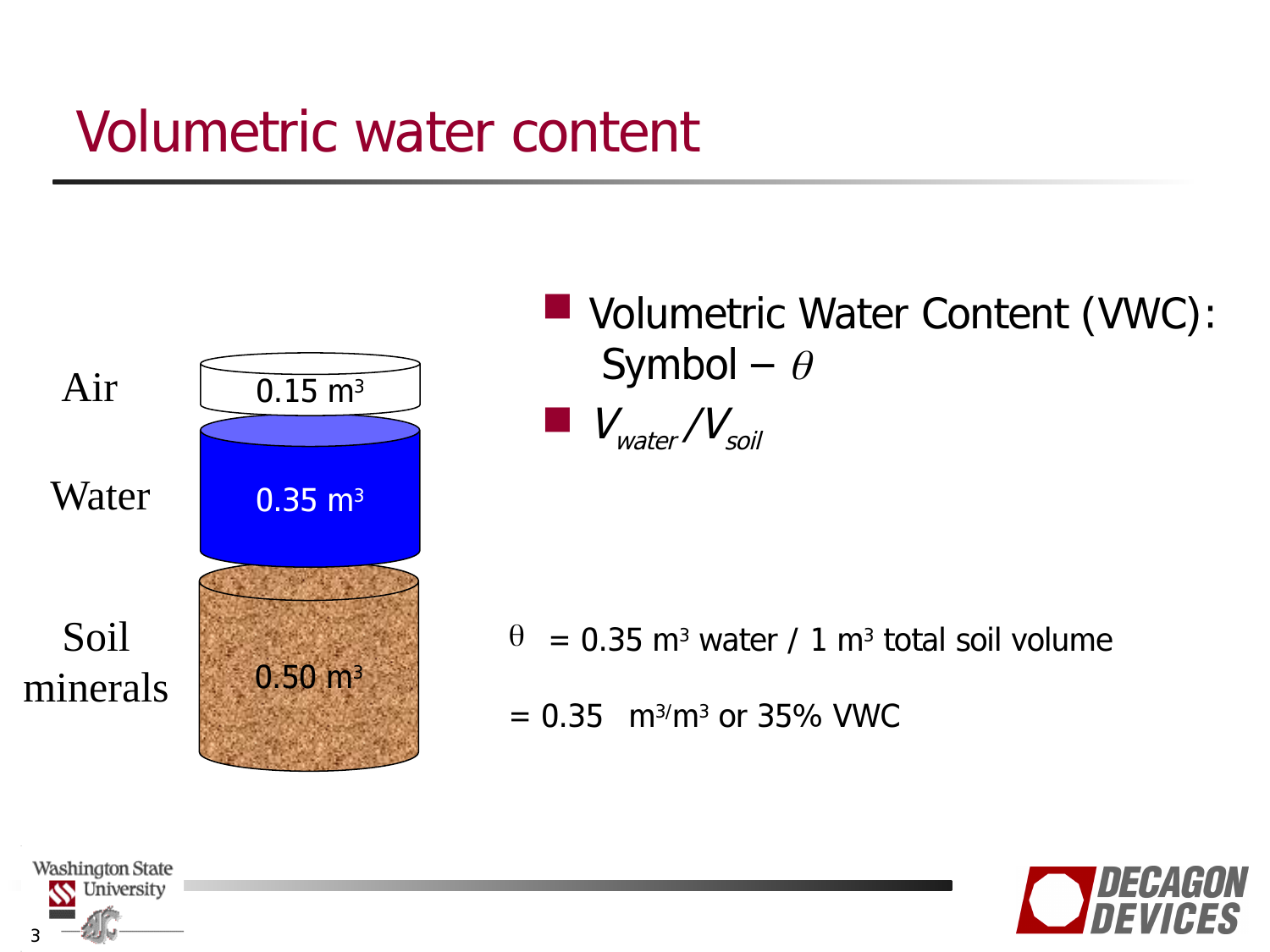

# Volumetric water content

Volumetric Water Content (VWC):  Symbol – θ
Vwater /Vsoil
0.15 m3
Air
0.35 m3
Water
0.50 m3
Soil minerals
= 0.35 m3 water / 1 m3 total soil volume

= 0.35  m3/m3 or 35% VWC
3